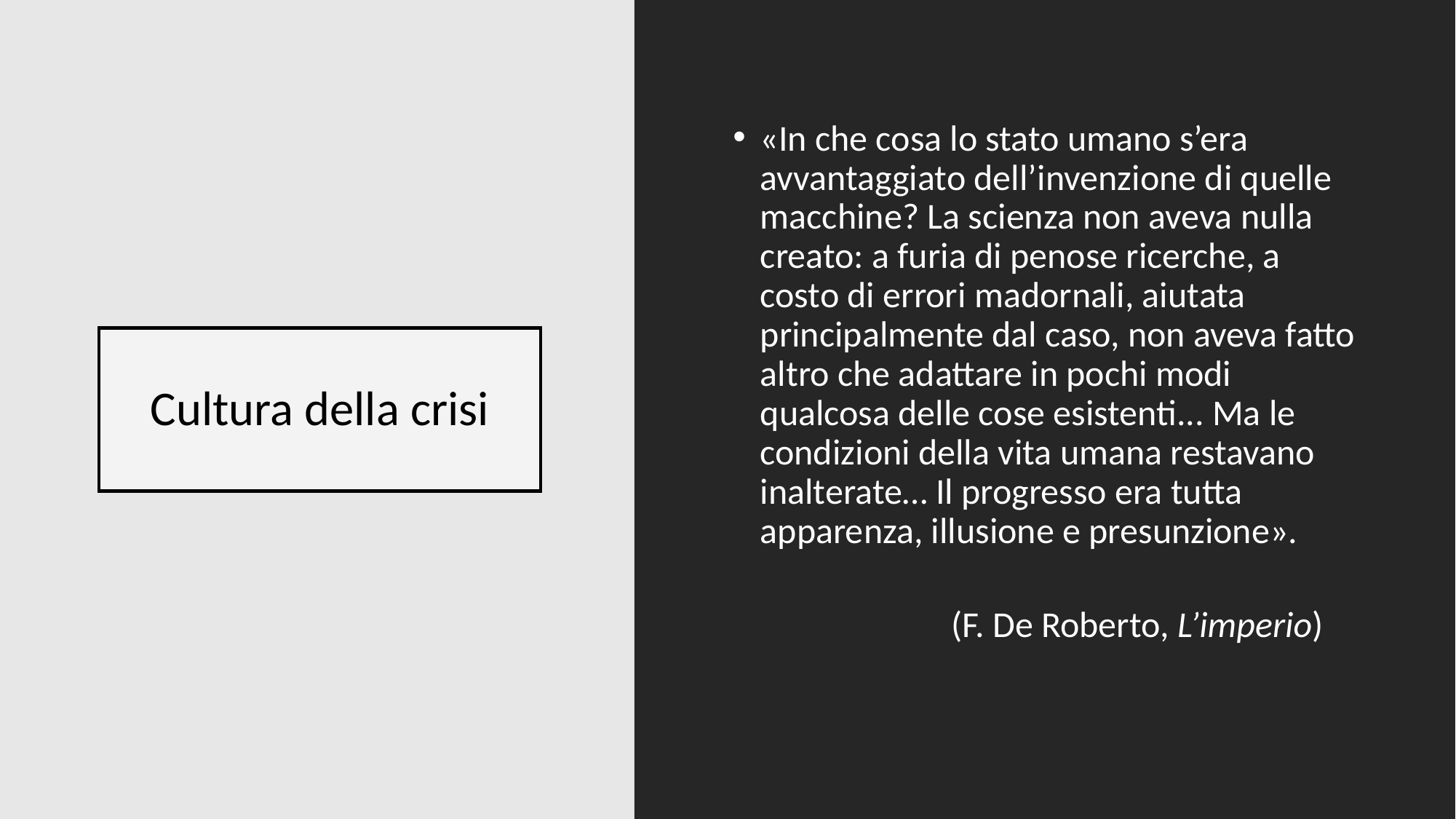

«In che cosa lo stato umano s’era avvantaggiato dell’invenzione di quelle macchine? La scienza non aveva nulla creato: a furia di penose ricerche, a costo di errori madornali, aiutata principalmente dal caso, non aveva fatto altro che adattare in pochi modi qualcosa delle cose esistenti... Ma le condizioni della vita umana restavano inalterate… Il progresso era tutta apparenza, illusione e presunzione».
							(F. De Roberto, L’imperio)

# Cultura della crisi